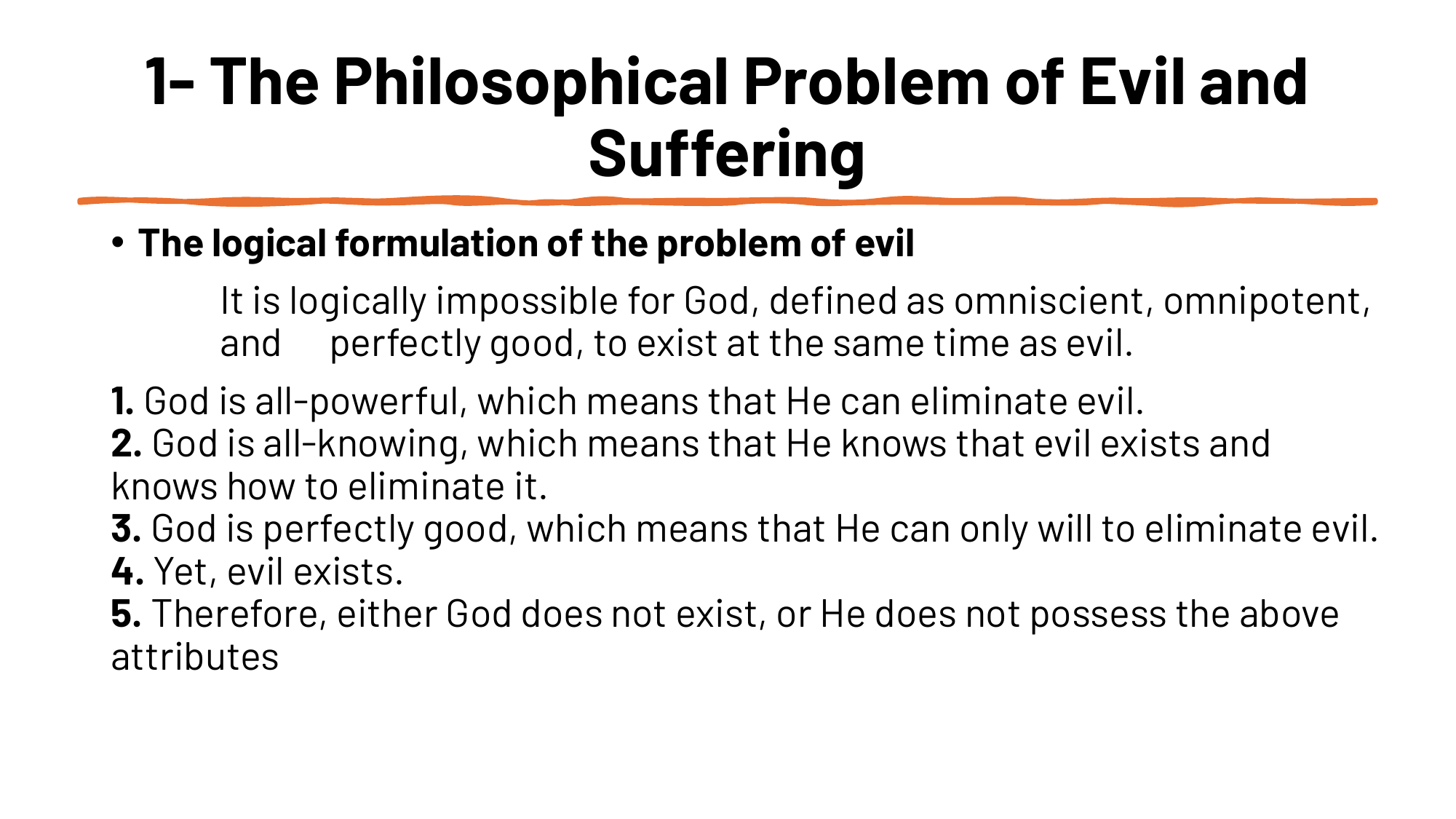

# 1- The Philosophical Problem of Evil and Suffering

The logical formulation of the problem of evil
	It is logically impossible for God, defined as omniscient, omnipotent, 	and 	perfectly good, to exist at the same time as evil.
1. God is all-powerful, which means that He can eliminate evil.
2. God is all-knowing, which means that He knows that evil exists and knows how to eliminate it.
3. God is perfectly good, which means that He can only will to eliminate evil.
4. Yet, evil exists.
5. Therefore, either God does not exist, or He does not possess the above attributes